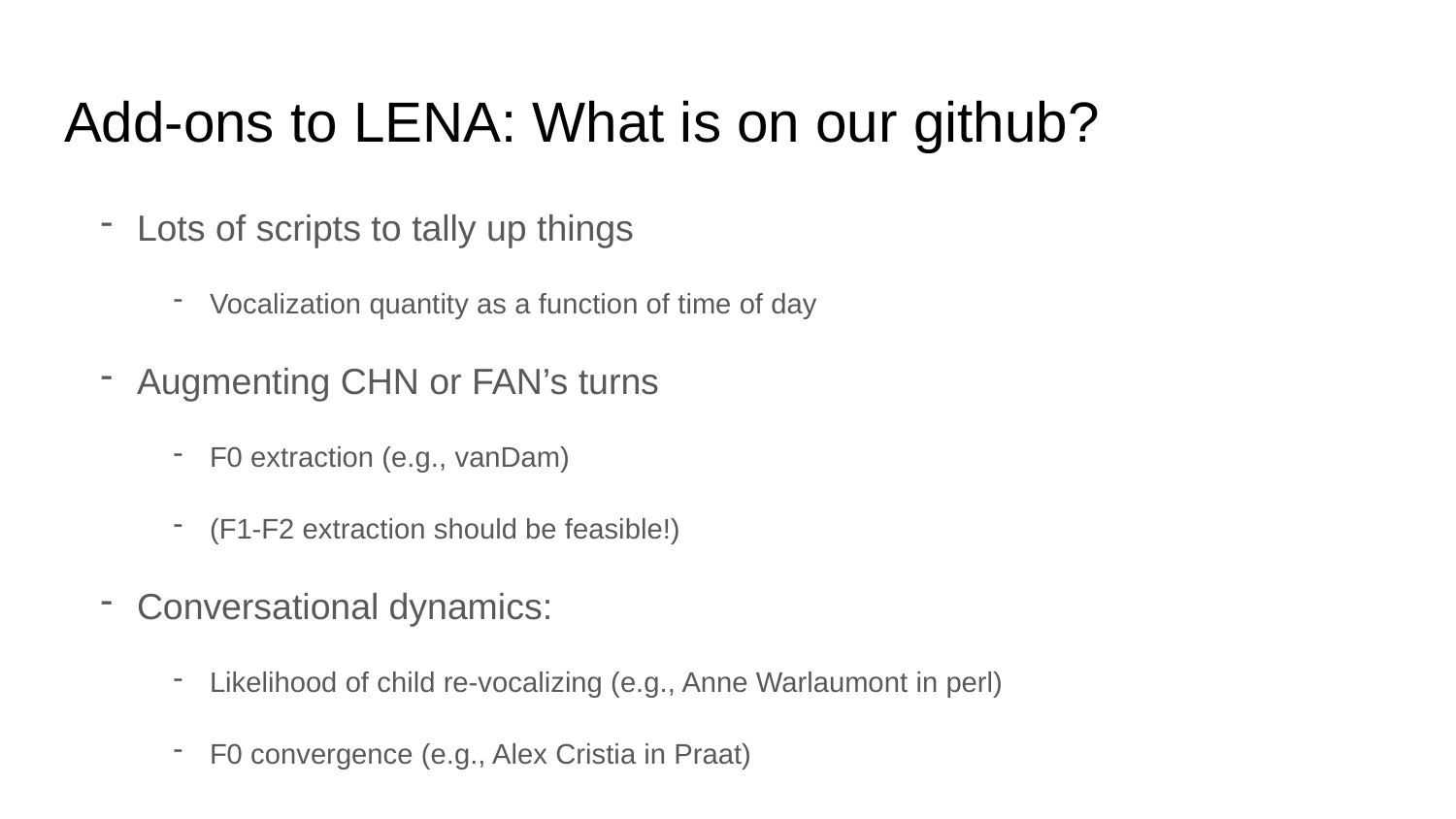

# Add-ons to LENA: What is on our github?
Lots of scripts to tally up things
Vocalization quantity as a function of time of day
Augmenting CHN or FAN’s turns
F0 extraction (e.g., vanDam)
(F1-F2 extraction should be feasible!)
Conversational dynamics:
Likelihood of child re-vocalizing (e.g., Anne Warlaumont in perl)
F0 convergence (e.g., Alex Cristia in Praat)